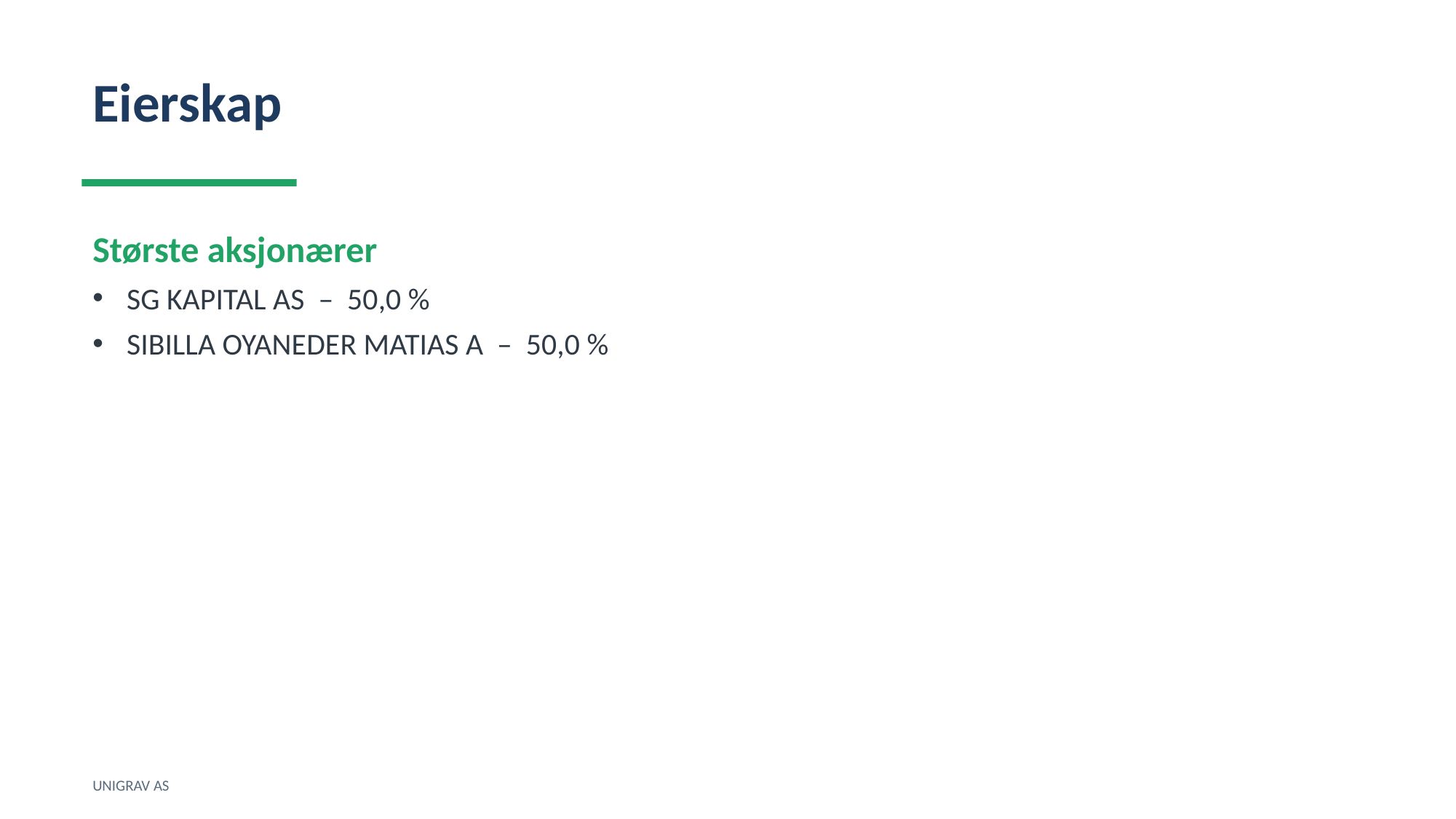

Eierskap

Største aksjonærer
SG KAPITAL AS  –  50,0 %
SIBILLA OYANEDER MATIAS A  –  50,0 %
UNIGRAV AS